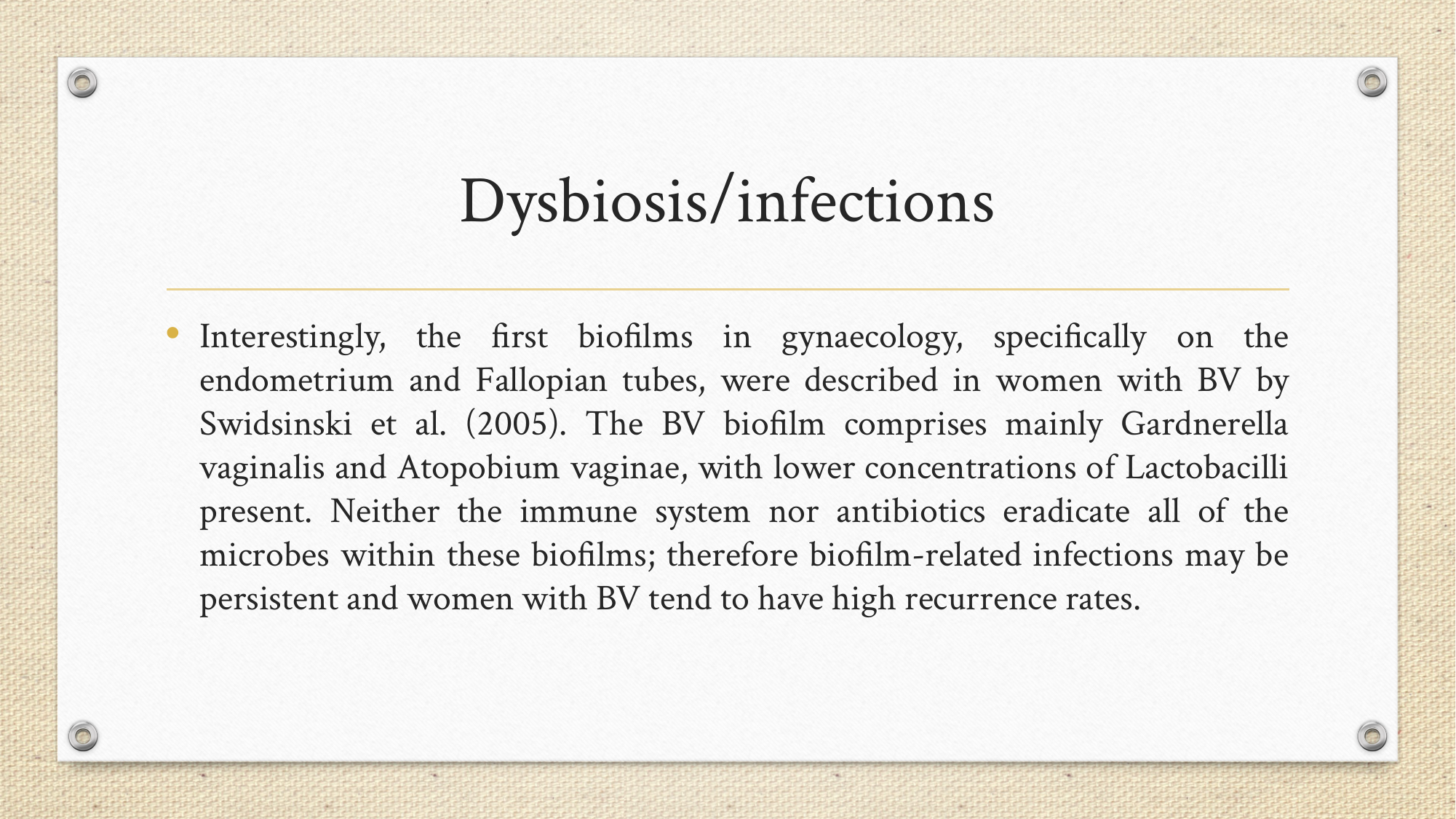

# Dysbiosis/infections
Interestingly, the first biofilms in gynaecology, specifically on the endometrium and Fallopian tubes, were described in women with BV by Swidsinski et al. (2005). The BV biofilm comprises mainly Gardnerella vaginalis and Atopobium vaginae, with lower concentrations of Lactobacilli present. Neither the immune system nor antibiotics eradicate all of the microbes within these biofilms; therefore biofilm-related infections may be persistent and women with BV tend to have high recurrence rates.